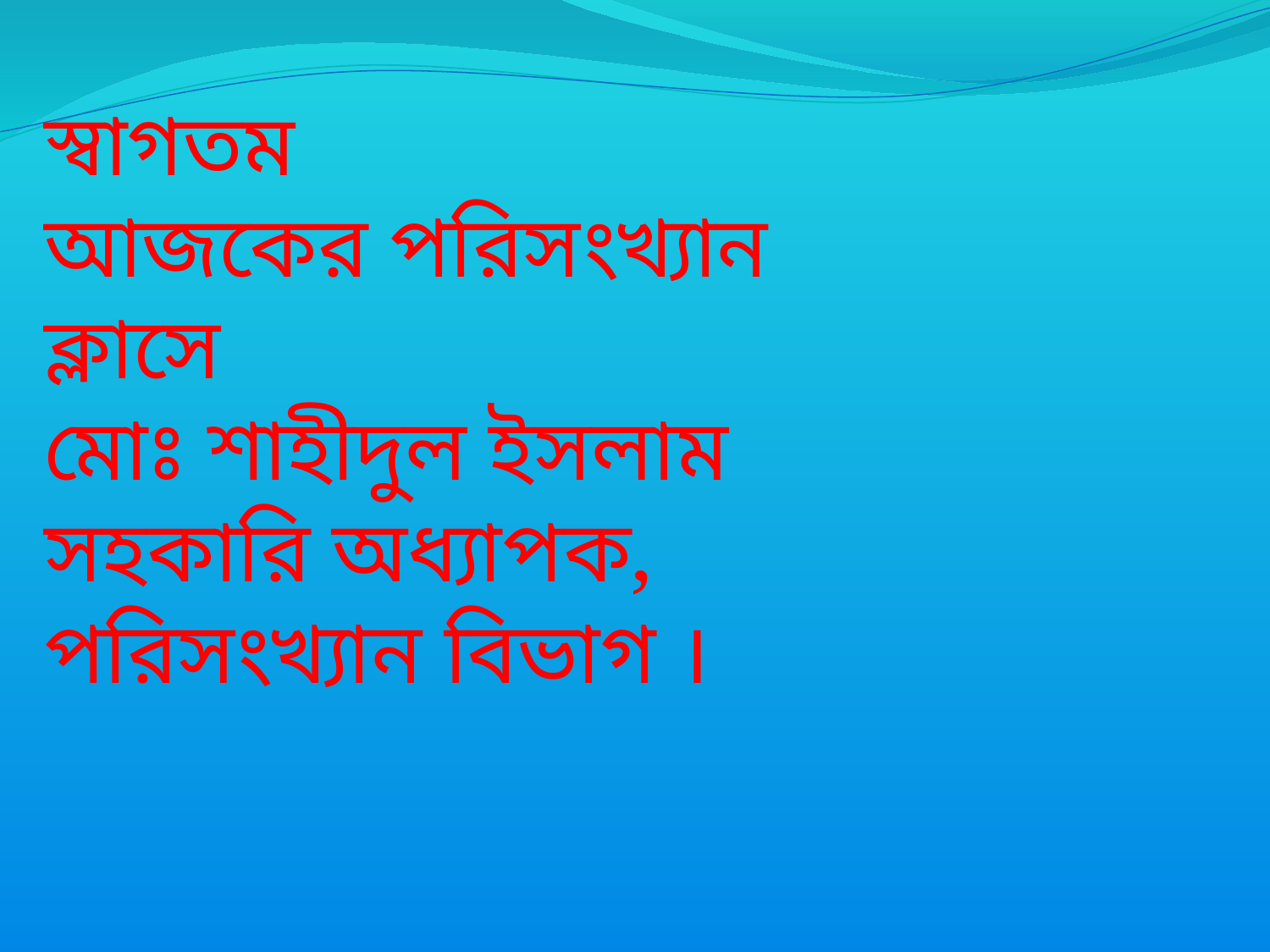

স্বাগতম
আজকের পরিসংখ্যান ক্লাসে
মোঃ শাহীদুল ইসলাম
সহকারি অধ্যাপক,
পরিসংখ্যান বিভাগ ।